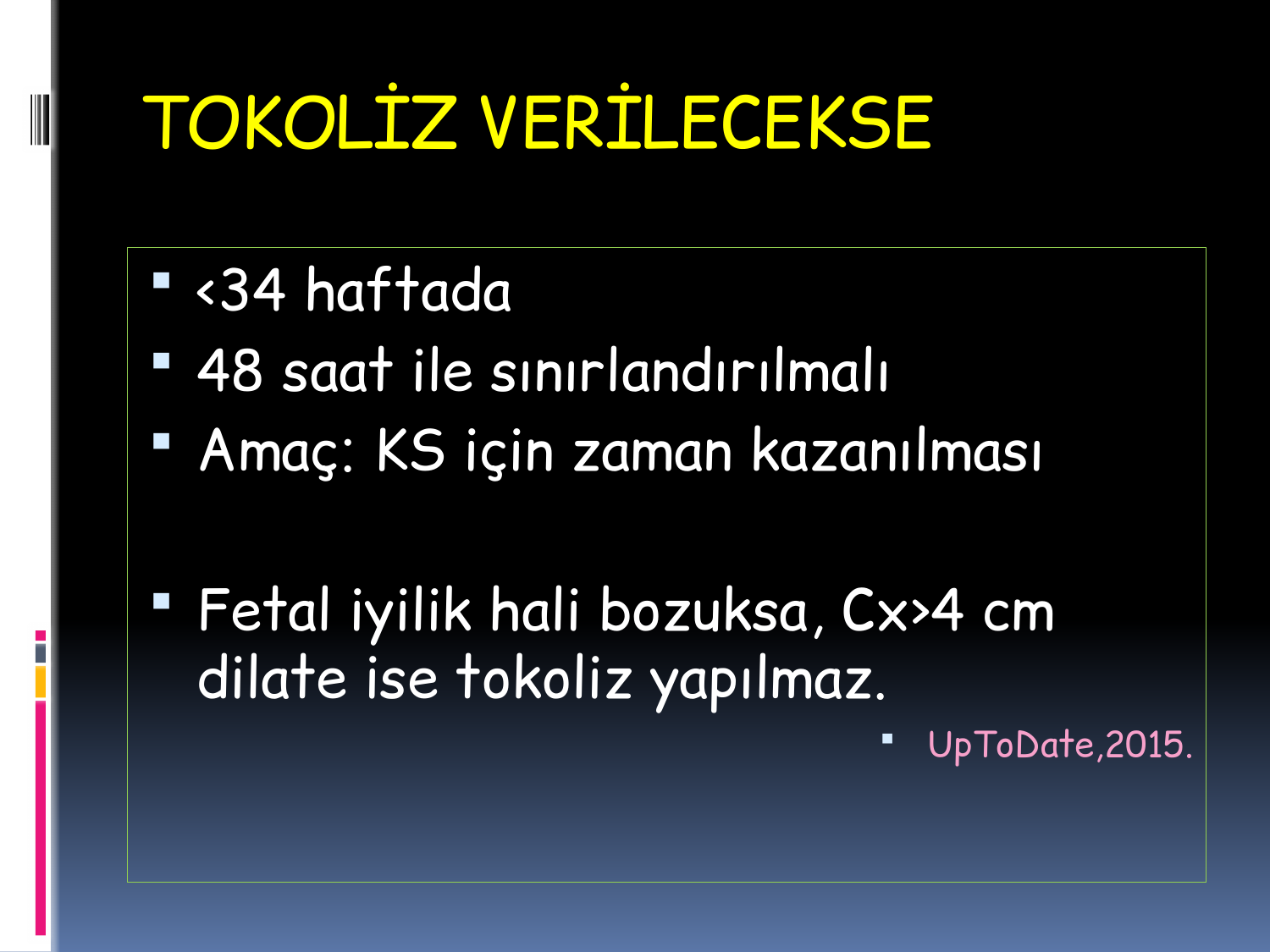

# TOKOLİZ VERİLECEKSE
<34 haftada
48 saat ile sınırlandırılmalı
Amaç: KS için zaman kazanılması

Fetal iyilik hali bozuksa, Cx>4 cm dilate ise tokoliz yapılmaz.
UpToDate,2015.